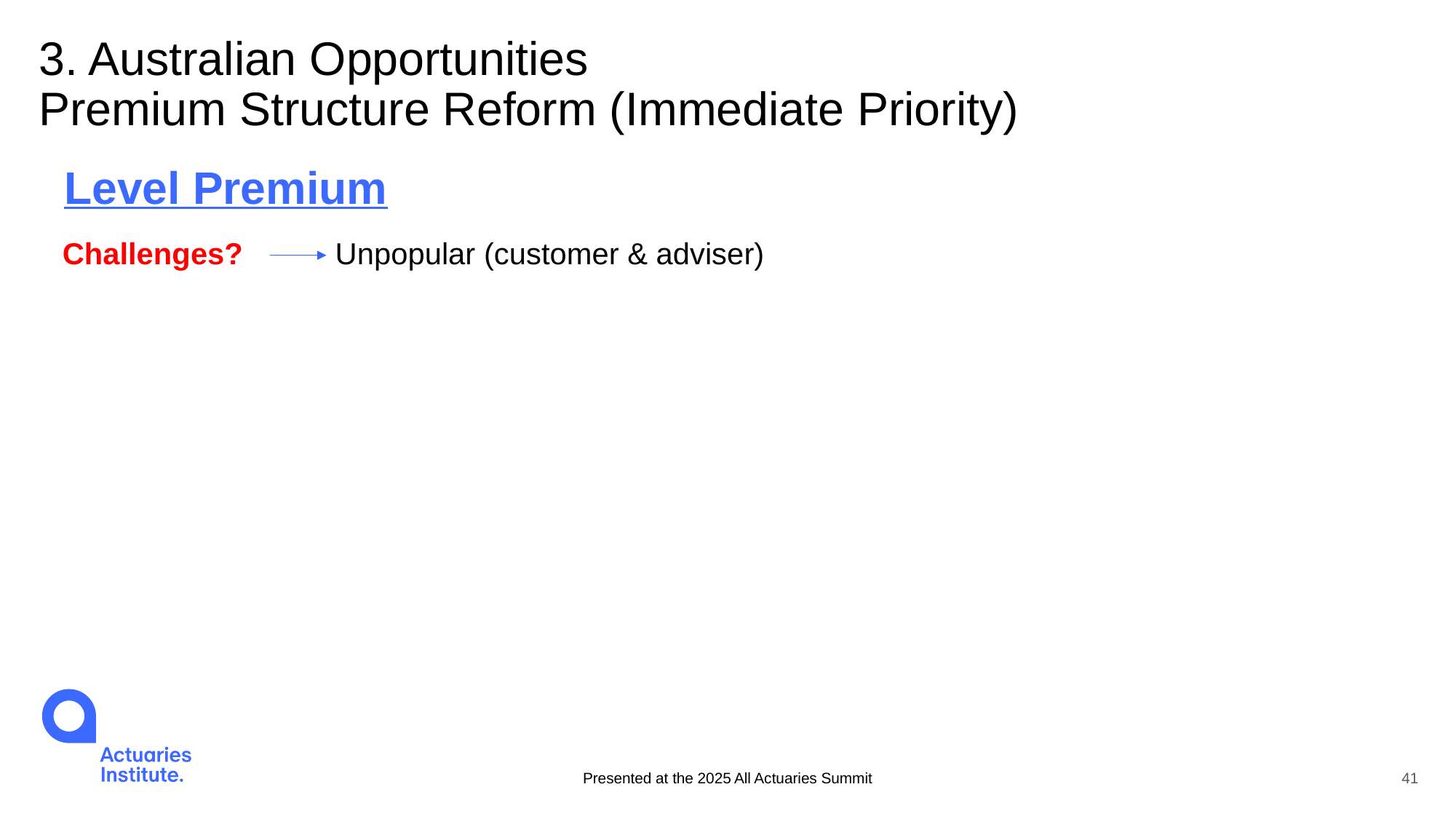

# 3. Australian Opportunities Premium Structure Reform (Immediate Priority)
Level Premium
Challenges?           Unpopular (customer & adviser)

Presented at the 2025 All Actuaries Summit
41